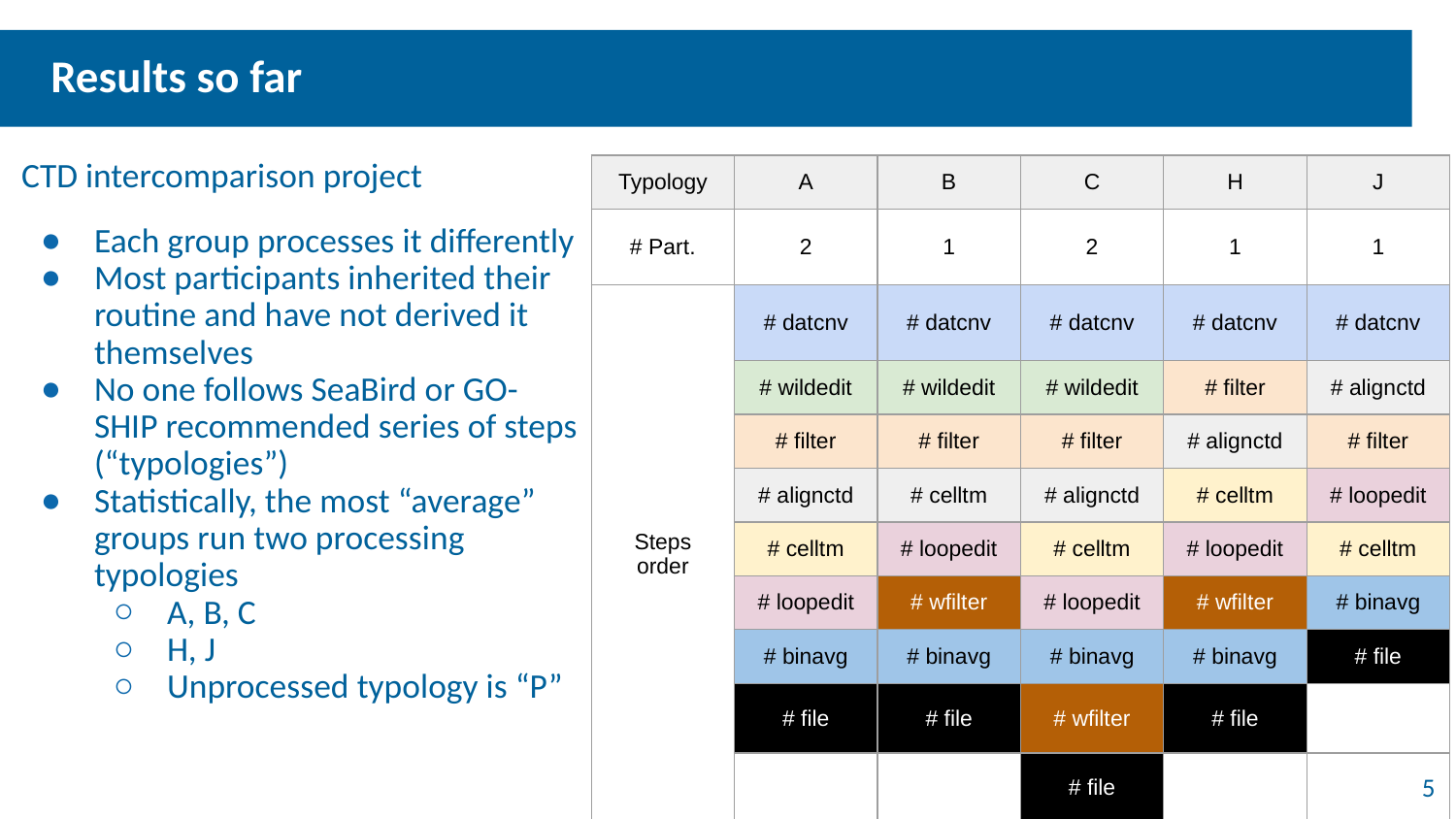

# Results so far
| Typology | A | B | C | H | J |
| --- | --- | --- | --- | --- | --- |
| # Part. | 2 | 1 | 2 | 1 | 1 |
| Steps order | # datcnv | # datcnv | # datcnv | # datcnv | # datcnv |
|  | # wildedit | # wildedit | # wildedit | # filter | # alignctd |
|  | # filter | # filter | # filter | # alignctd | # filter |
|  | # alignctd | # celltm | # alignctd | # celltm | # loopedit |
|  | # celltm | # loopedit | # celltm | # loopedit | # celltm |
|  | # loopedit | # wfilter | # loopedit | # wfilter | # binavg |
|  | # binavg | # binavg | # binavg | # binavg | # file |
|  | # file | # file | # wfilter | # file |  |
|  |  |  | # file |  |  |
CTD intercomparison project
Each group processes it differently
Most participants inherited their routine and have not derived it themselves
No one follows SeaBird or GO-SHIP recommended series of steps (“typologies”)
Statistically, the most “average” groups run two processing typologies
A, B, C
H, J
Unprocessed typology is “P”
5